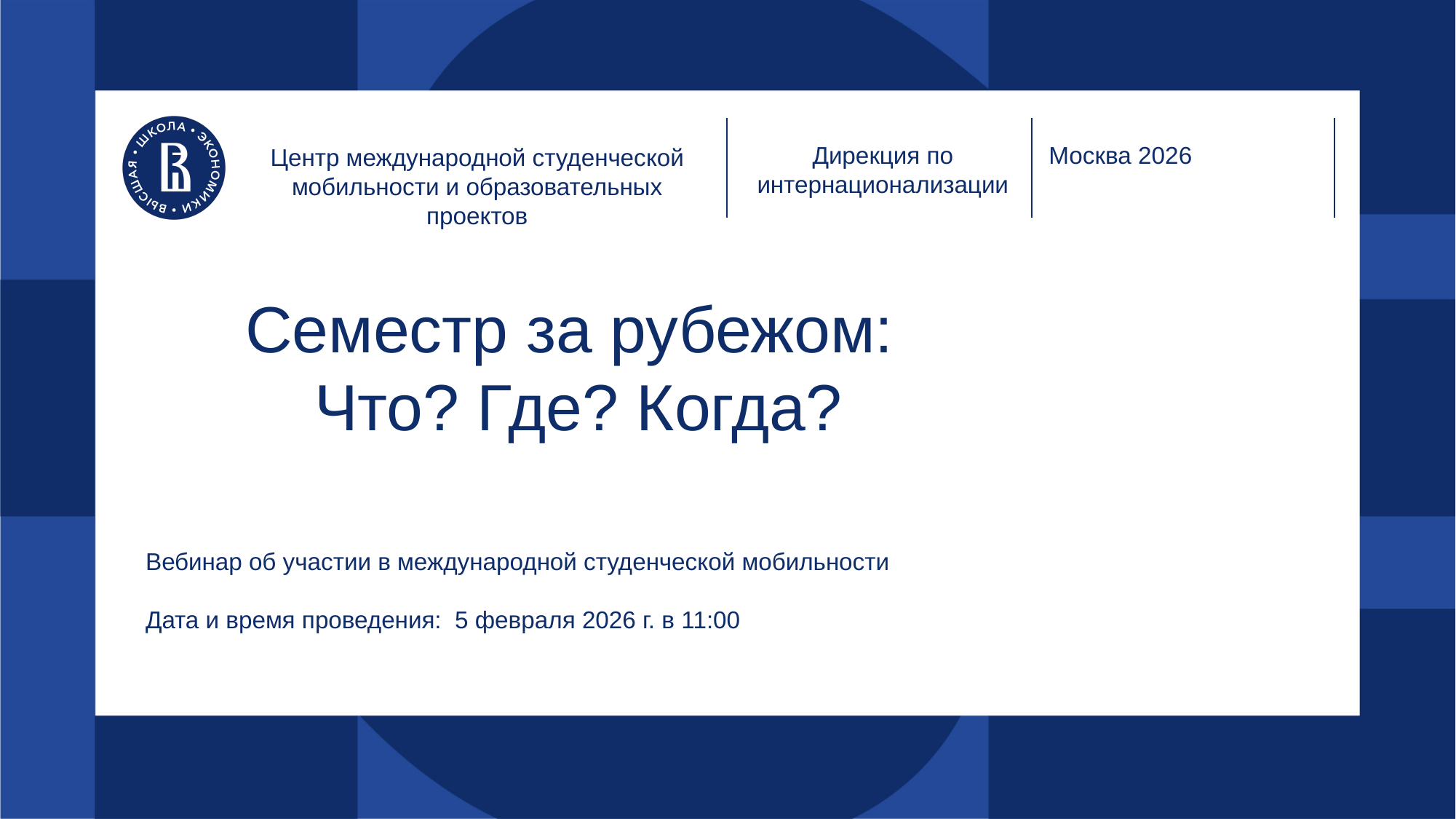

Дирекция по интернационализации
Москва 2026
Центр международной студенческой мобильности и образовательных проектов
# Семестр за рубежом: Что? Где? Когда?
Вебинар об участии в международной студенческой мобильности

Дата и время проведения:  5 февраля 2026 г. в 11:00